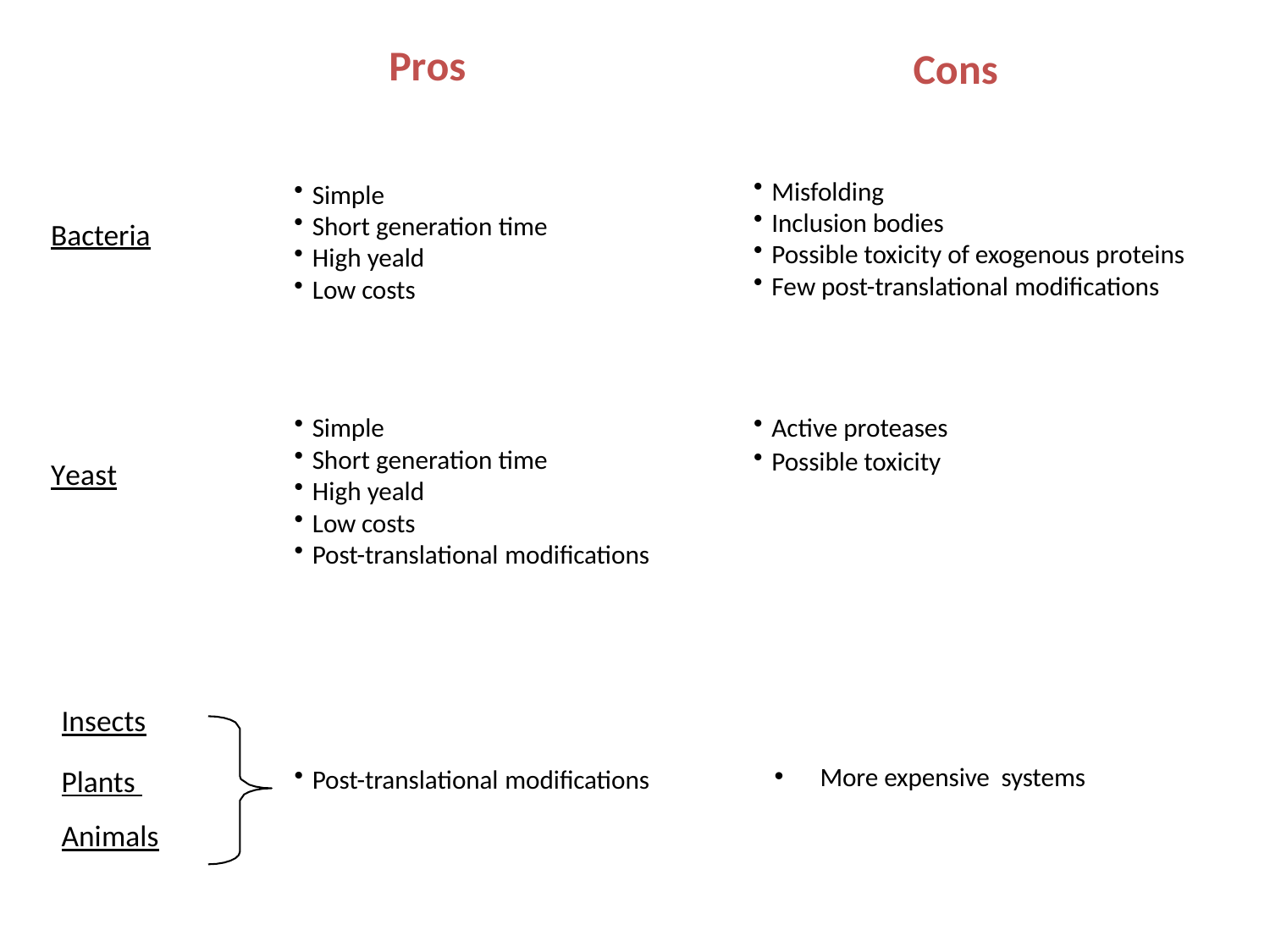

# Pros
Cons
Misfolding
Inclusion bodies
Possible toxicity of exogenous proteins
Few post-translational modifications
Simple
Short generation time
High yeald
Low costs
Bacteria
Simple
Short generation time
High yeald
Low costs
Post-translational modifications
Active proteases
Possible toxicity
Yeast
Insects
Plants  Animals

More expensive  systems
Post-translational modifications